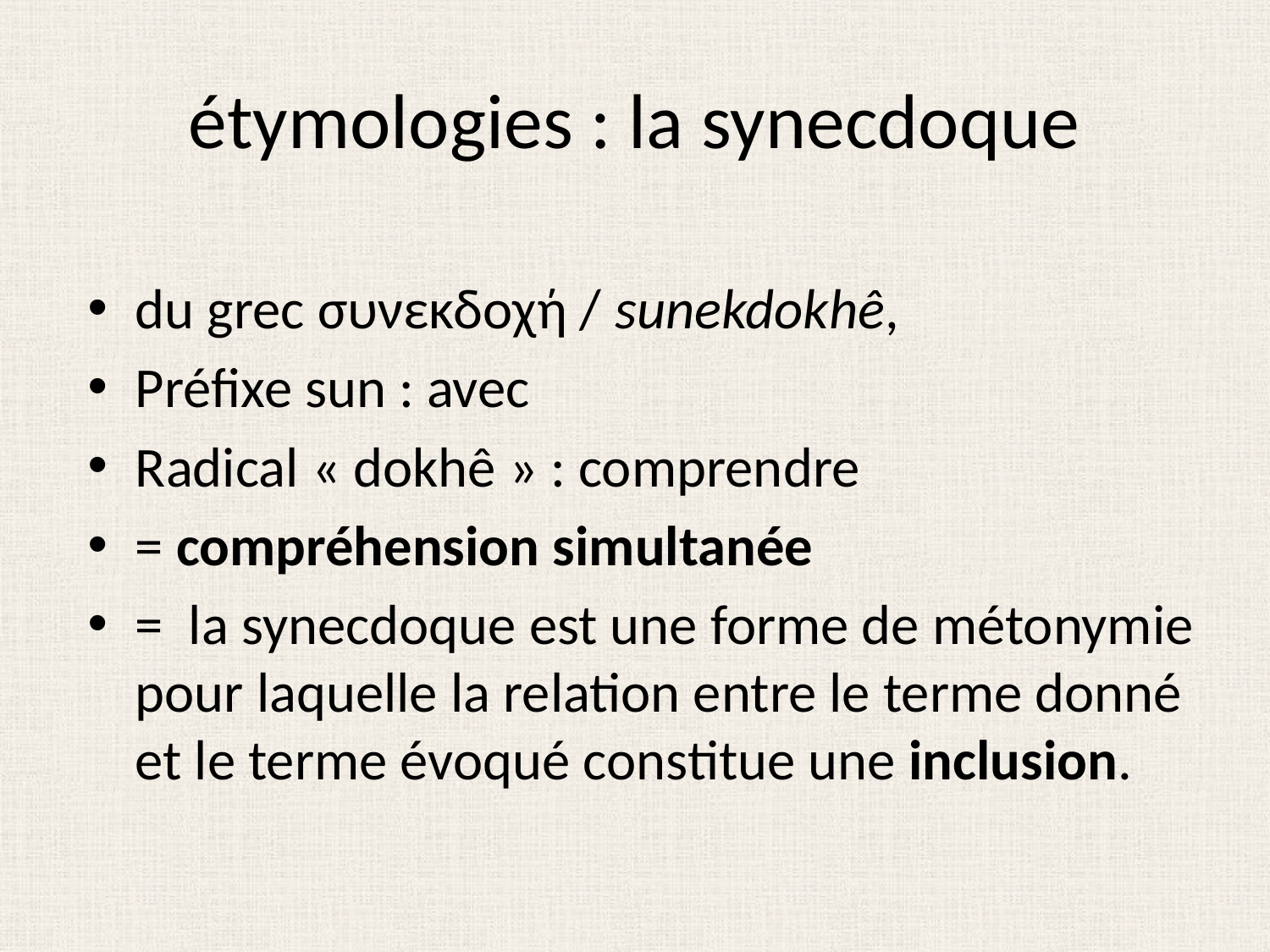

# étymologies : la synecdoque
du grec συνεκδοχή / sunekdokhê,
Préfixe sun : avec
Radical « dokhê » : comprendre
= compréhension simultanée
=  la synecdoque est une forme de métonymie pour laquelle la relation entre le terme donné et le terme évoqué constitue une inclusion.